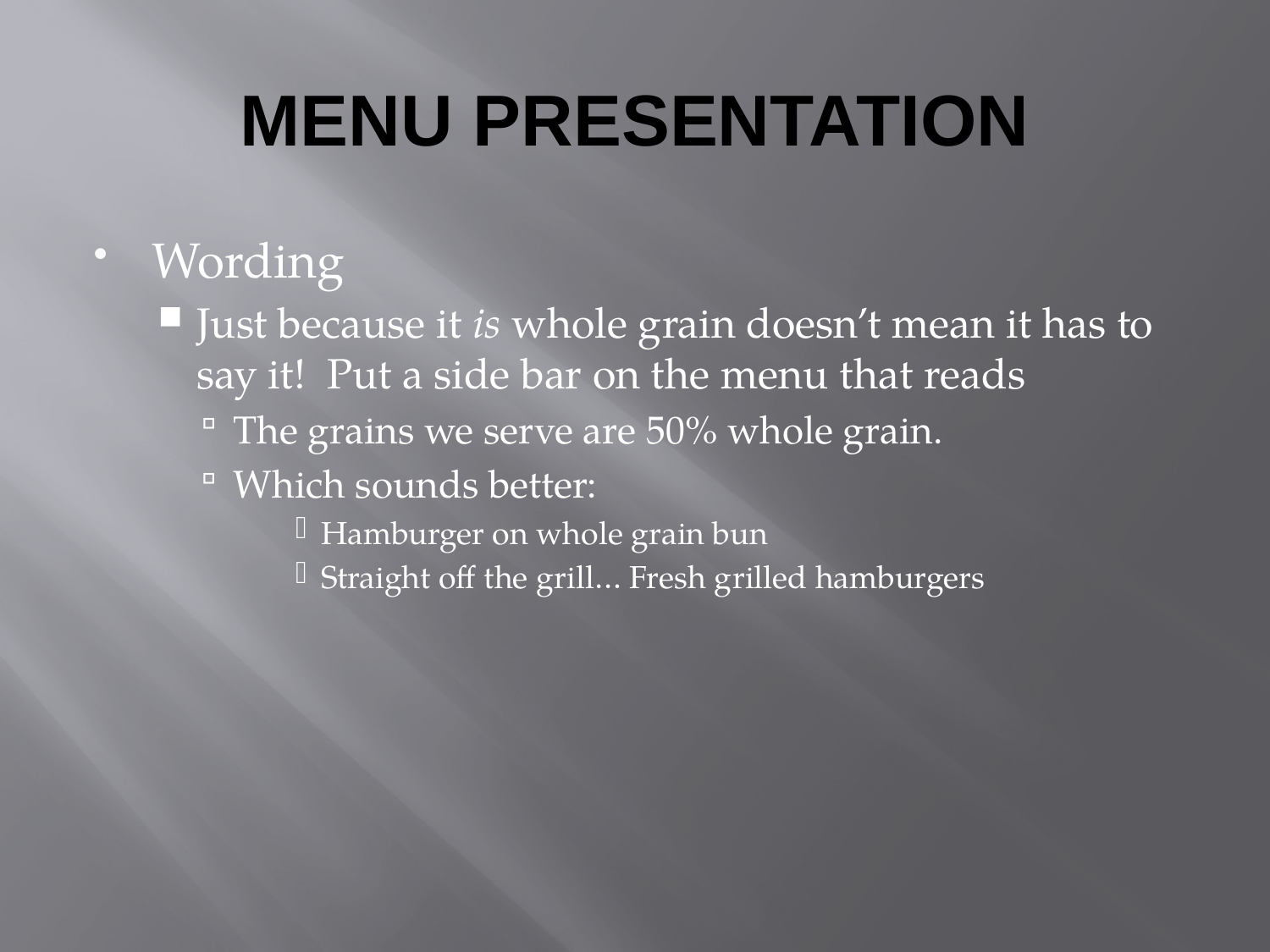

# MENU PRESENTATION
Wording
Just because it is whole grain doesn’t mean it has to say it!  Put a side bar on the menu that reads
The grains we serve are 50% whole grain.
Which sounds better:
Hamburger on whole grain bun
Straight off the grill… Fresh grilled hamburgers